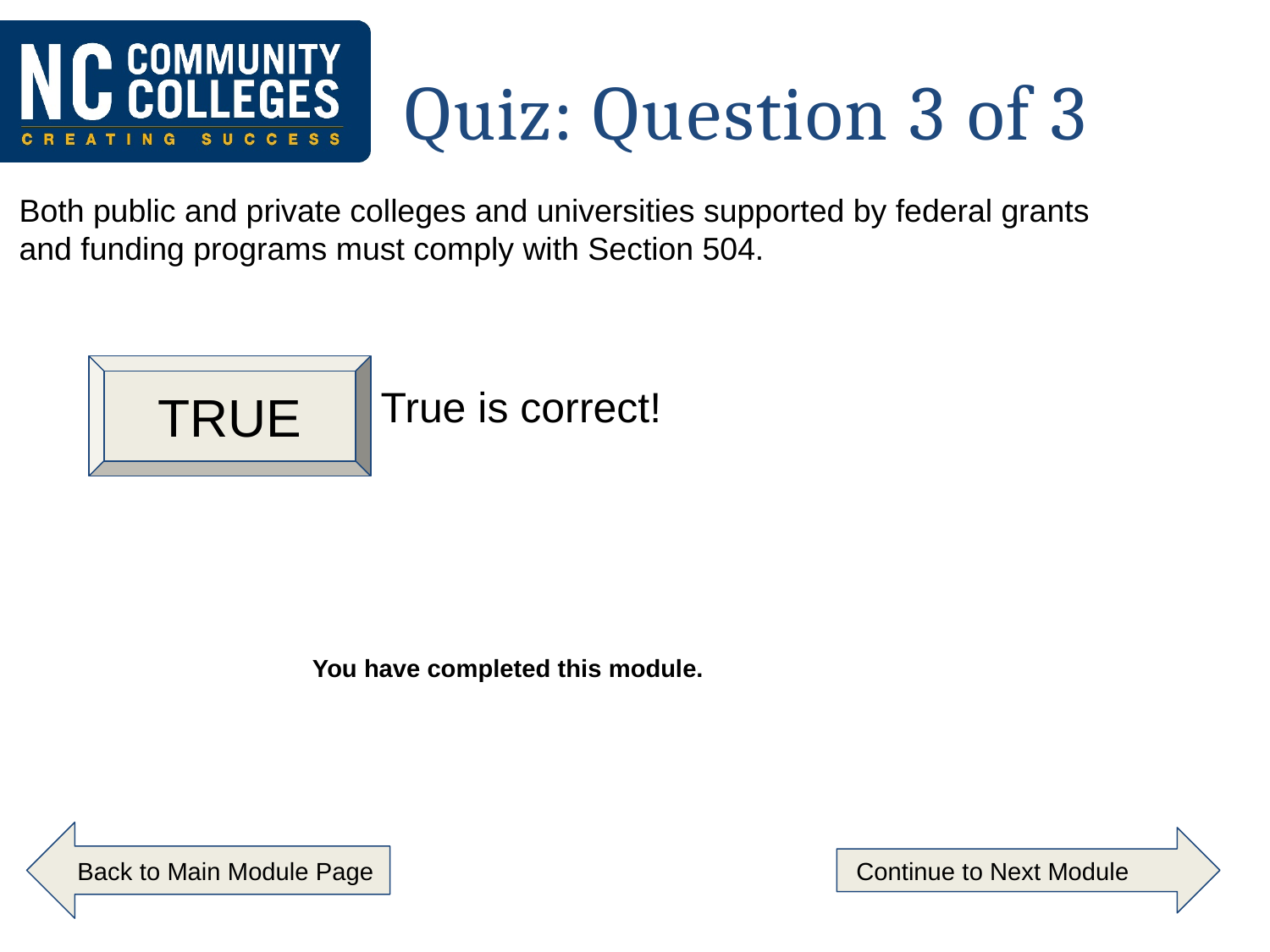

# Quiz: Question 3 of 3
Both public and private colleges and universities supported by federal grants and funding programs must comply with Section 504.
TRUE
True is correct!
You have completed this module.
  Back to Main Module Page
 Continue to Next Module